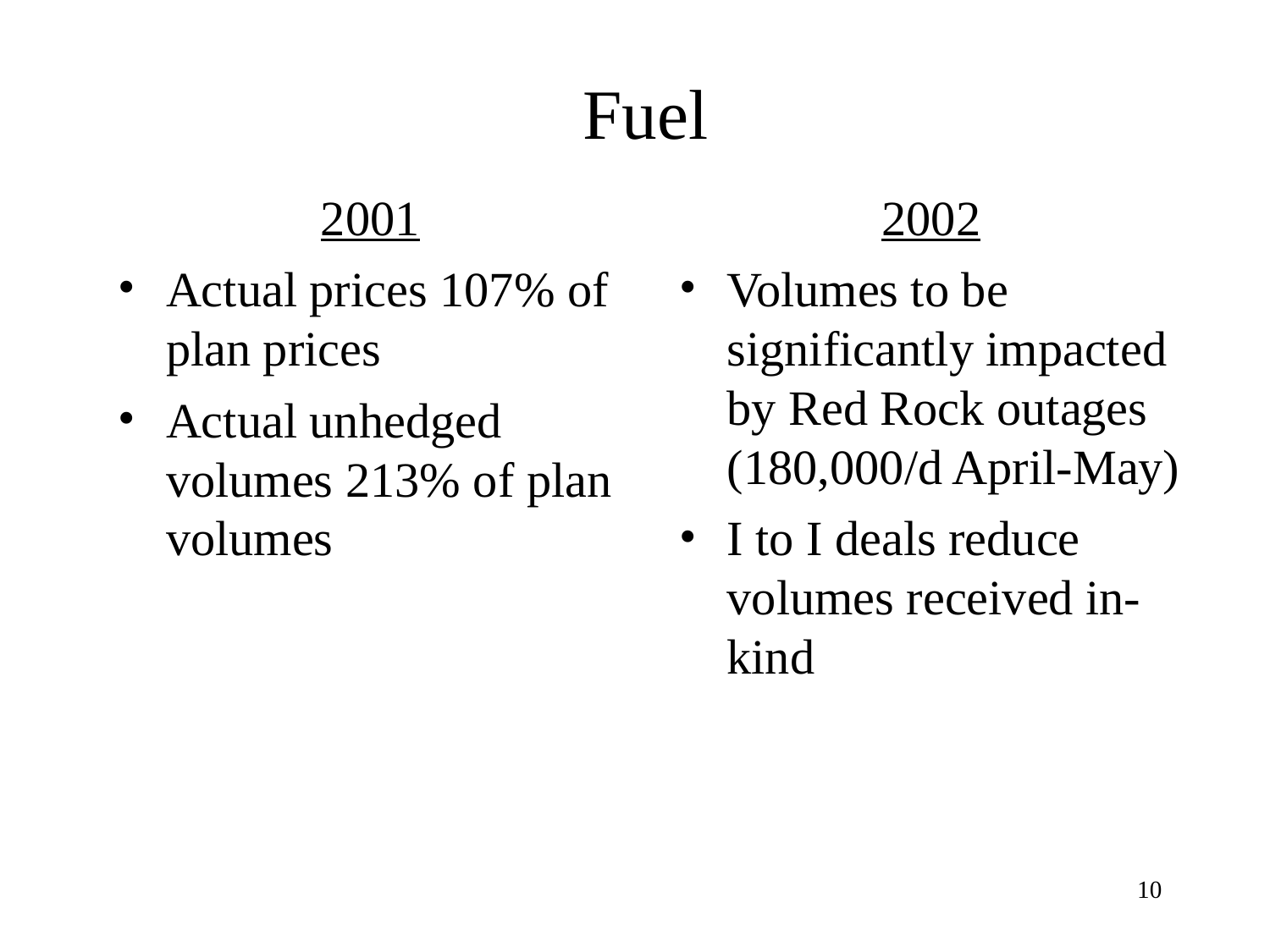

# Fuel
2001
Actual prices 107% of plan prices
Actual unhedged volumes 213% of plan volumes

2002
Volumes to be significantly impacted by Red Rock outages (180,000/d April-May)
I to I deals reduce volumes received in-kind
10